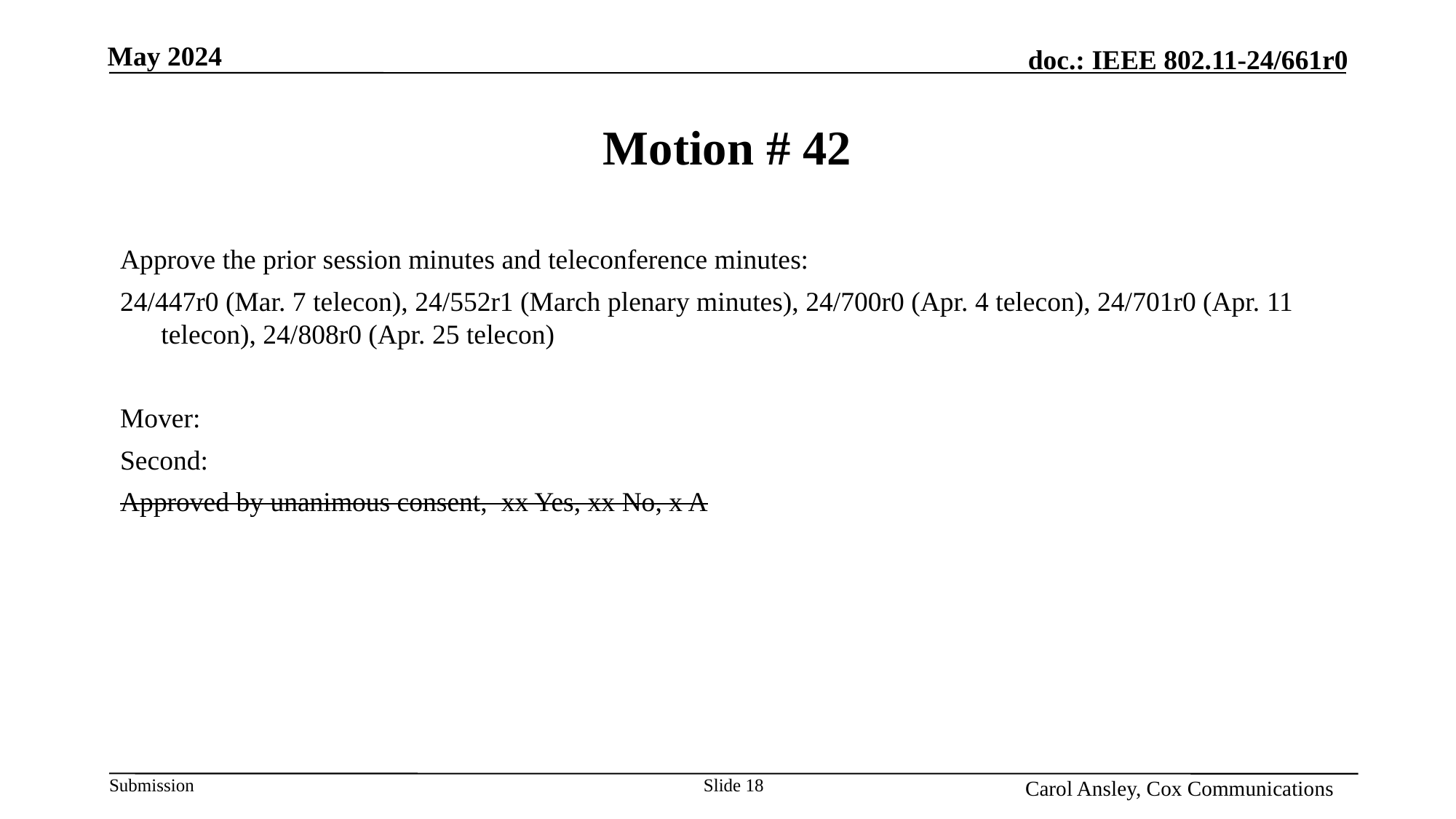

# Motion # 42
Approve the prior session minutes and teleconference minutes:
24/447r0 (Mar. 7 telecon), 24/552r1 (March plenary minutes), 24/700r0 (Apr. 4 telecon), 24/701r0 (Apr. 11 telecon), 24/808r0 (Apr. 25 telecon)

Mover:
Second:
Approved by unanimous consent,  xx Yes, xx No, x A
Slide 18